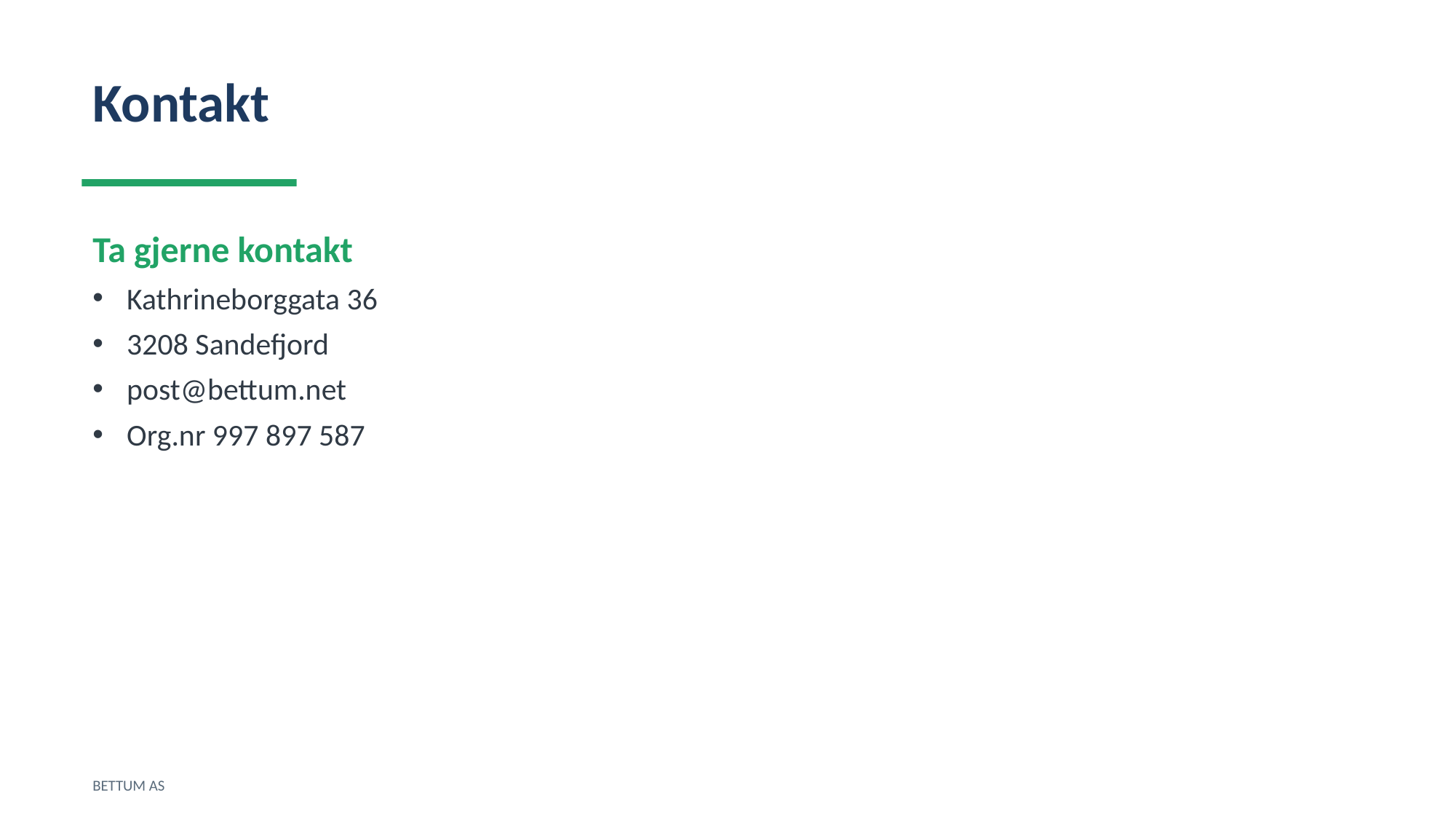

Kontakt

Ta gjerne kontakt
Kathrineborggata 36
3208 Sandefjord
post@bettum.net
Org.nr 997 897 587
BETTUM AS